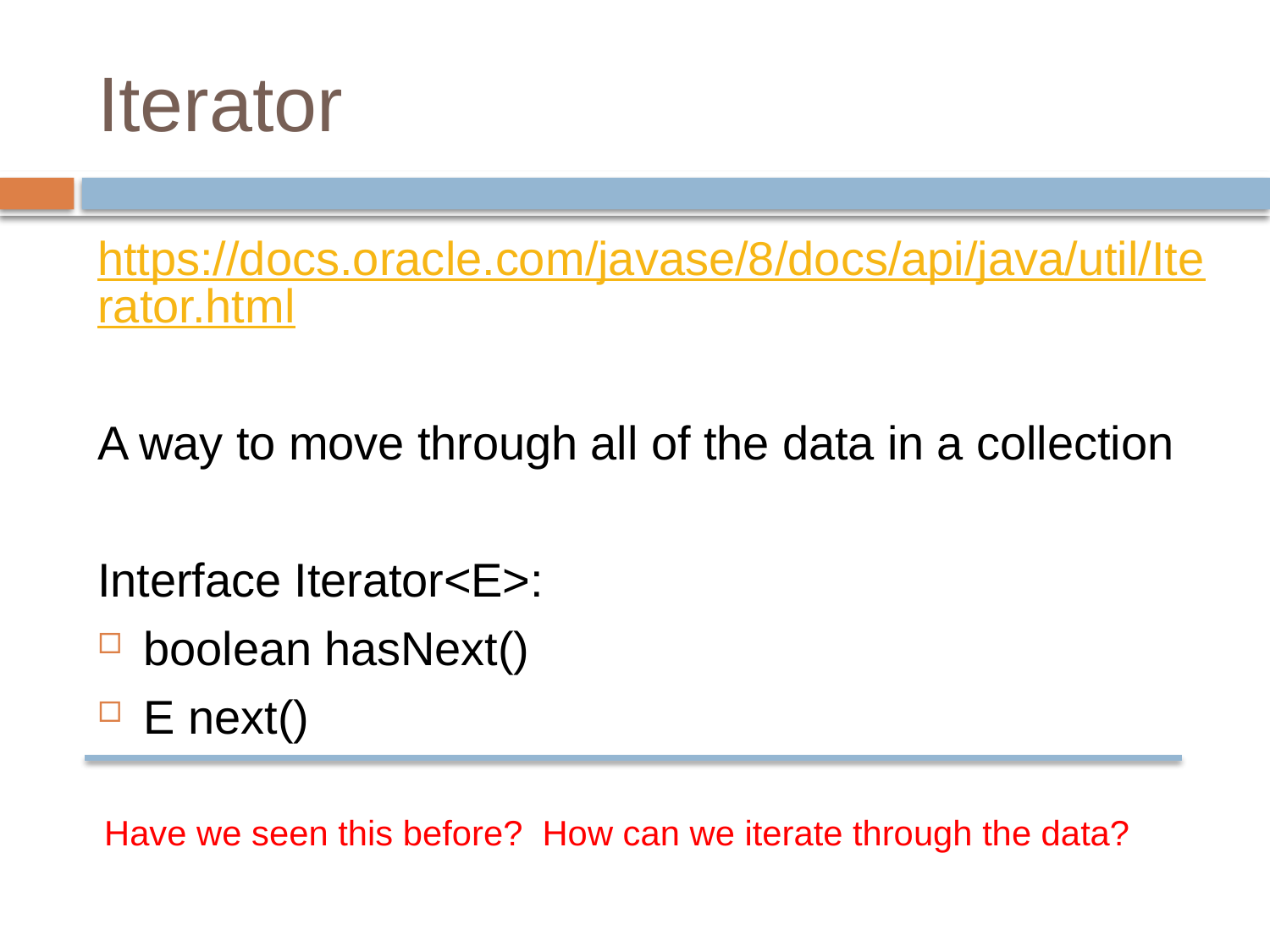

# Iterator
https://docs.oracle.com/javase/8/docs/api/java/util/Iterator.html

A way to move through all of the data in a collection

Interface Iterator<E>:
boolean hasNext()
E next()
Have we seen this before?  How can we iterate through the data?